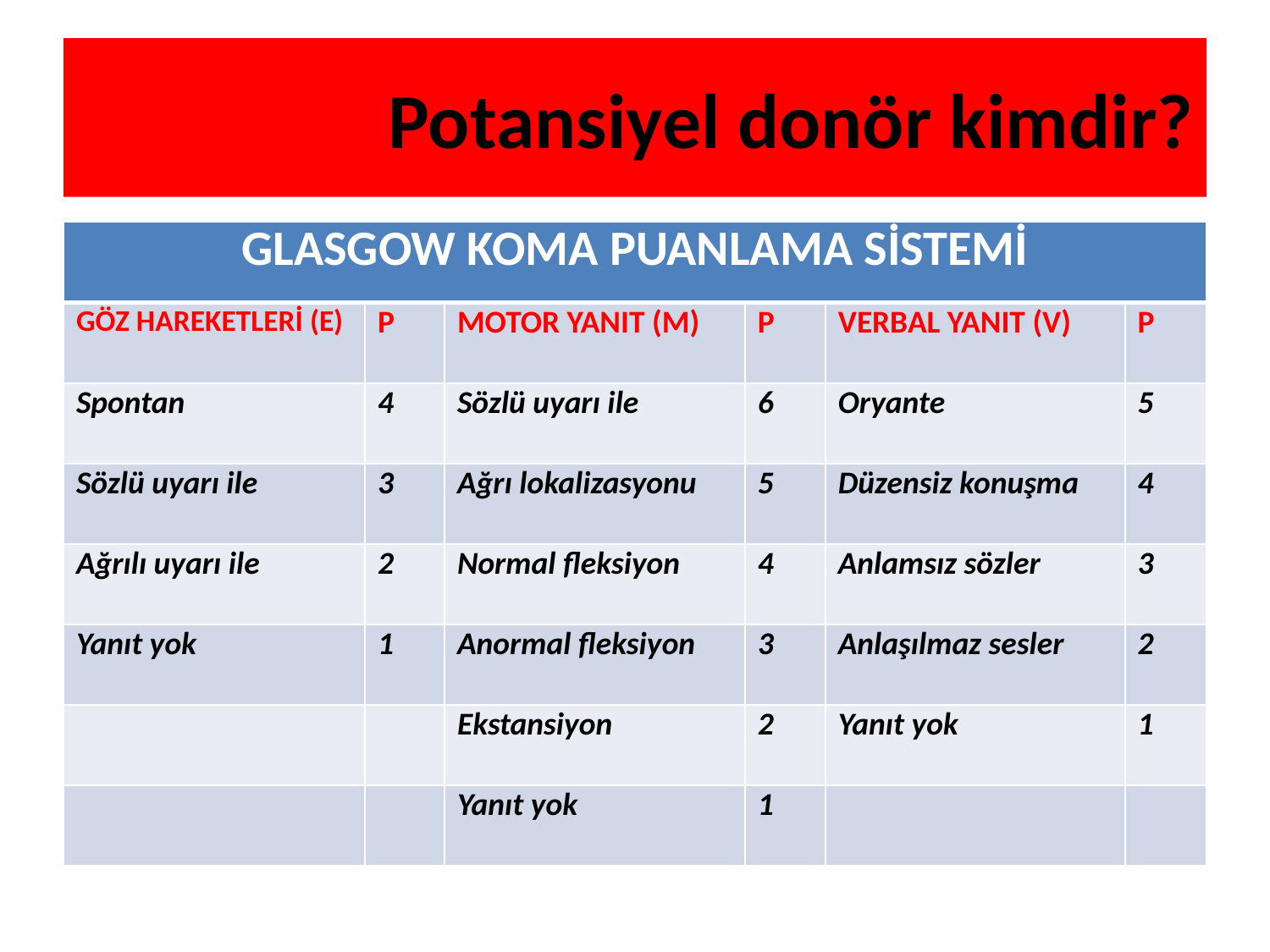

# Potansiyel donör kimdir?
| GLASGOW KOMA PUANLAMA SİSTEMİ |  |  |  |  |  |
| --- | --- | --- | --- | --- | --- |
| GÖZ HAREKETLERİ (E) | P | MOTOR YANIT (M) | P | VERBAL YANIT (V) | P |
| Spontan | 4 | Sözlü uyarı ile | 6 | Oryante | 5 |
| Sözlü uyarı ile | 3 | Ağrı lokalizasyonu | 5 | Düzensiz konuşma | 4 |
| Ağrılı uyarı ile | 2 | Normal fleksiyon | 4 | Anlamsız sözler | 3 |
| Yanıt yok | 1 | Anormal fleksiyon | 3 | Anlaşılmaz sesler | 2 |
|  |  | Ekstansiyon | 2 | Yanıt yok | 1 |
|  |  | Yanıt yok | 1 |  |  |